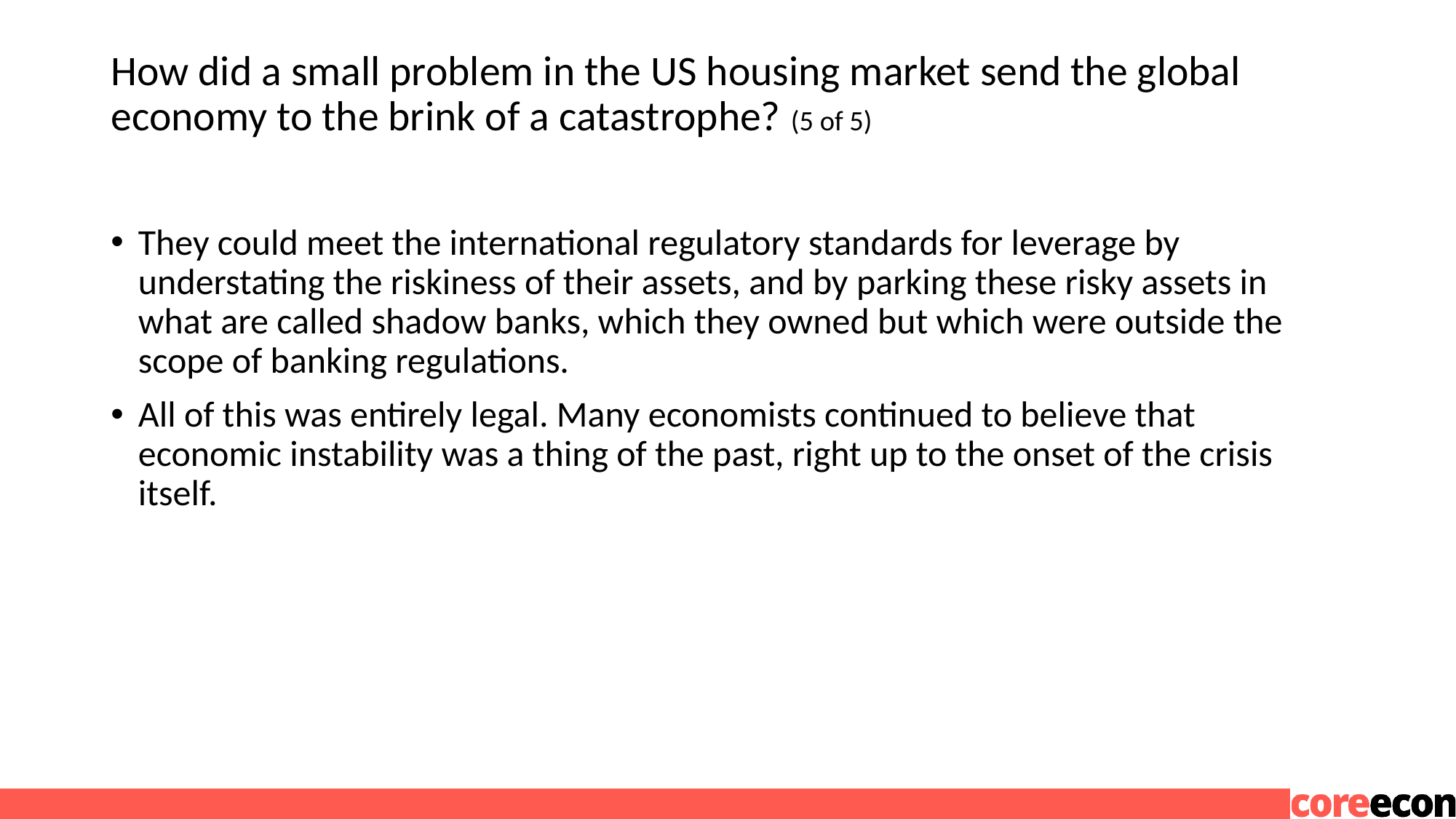

# How did a small problem in the US housing market send the global economy to the brink of a catastrophe? (5 of 5)
They could meet the international regulatory standards for leverage by understating the riskiness of their assets, and by parking these risky assets in what are called shadow banks, which they owned but which were outside the scope of banking regulations.
All of this was entirely legal. Many economists continued to believe that economic instability was a thing of the past, right up to the onset of the crisis itself.